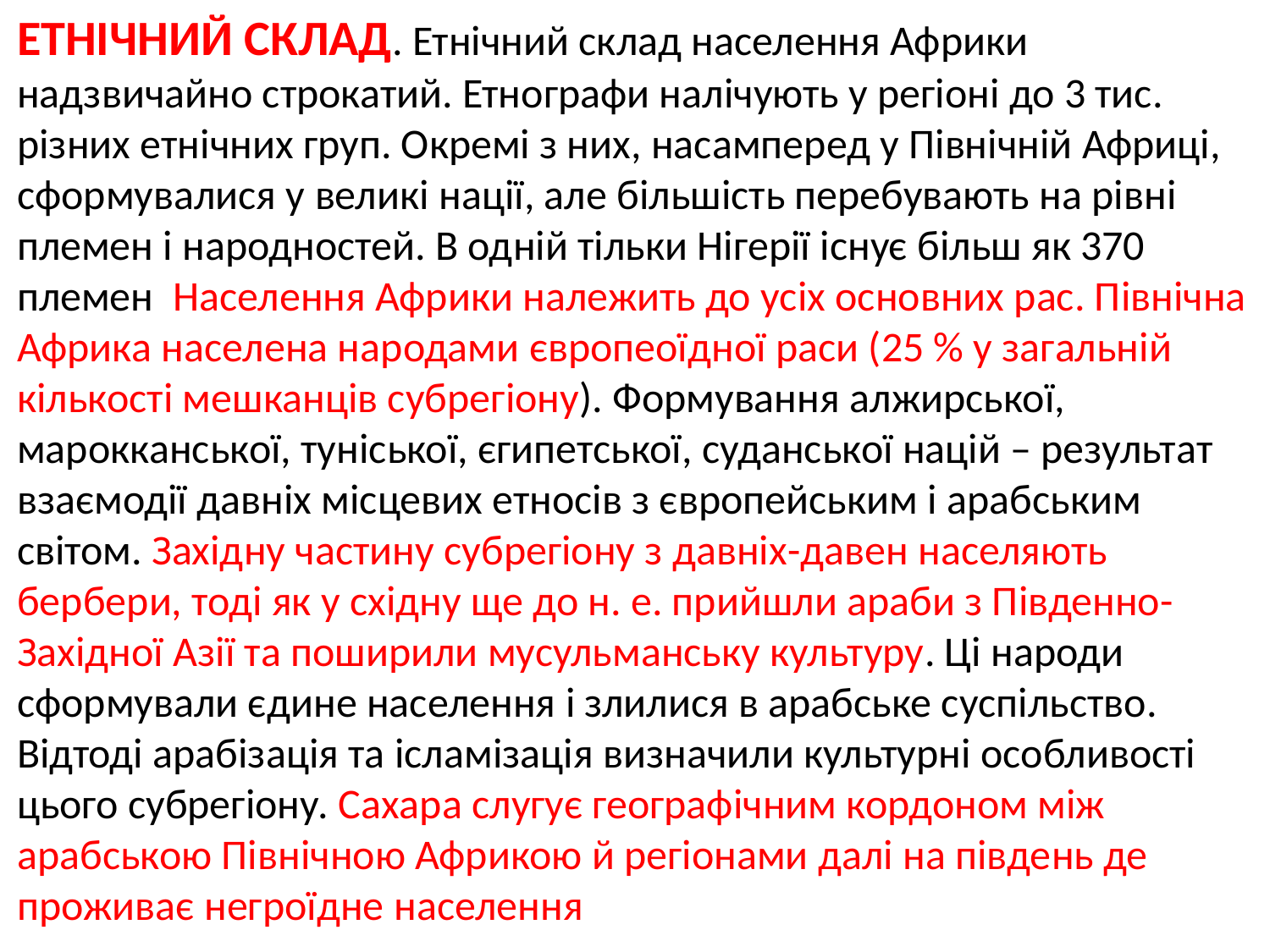

ЕТНІЧНИЙ СКЛАД. Етнічний склад населення Африки надзвичайно строкатий. Етнографи налічують у регіоні до 3 тис. різних етнічних груп. Окремі з них, насамперед у Північній Африці, сформувалися у великі нації, але більшість перебувають на рівні племен і народностей. В одній тільки Нігерії існує більш як 370 племен  Населення Африки належить до усіх основних рас. Північна Африка населена народами європеоїдної раси (25 % у загальній кількості мешканців субрегіону). Формування алжирської, марокканської, туніської, єгипетської, суданської націй – результат взаємодії давніх місцевих етносів з європейським і арабським світом. Західну частину субрегіону з давніх-давен населяють бербери, тоді як у східну ще до н. е. прийшли араби з Південно-Західної Азії та поширили мусульманську культуру. Ці народи сформували єдине населення і злилися в арабське суспільство. Відтоді арабізація та ісламізація визначили культурні особливості цього субрегіону. Сахара слугує географічним кордоном між арабською Північною Африкою й регіонами далі на південь де проживає негроїдне населення